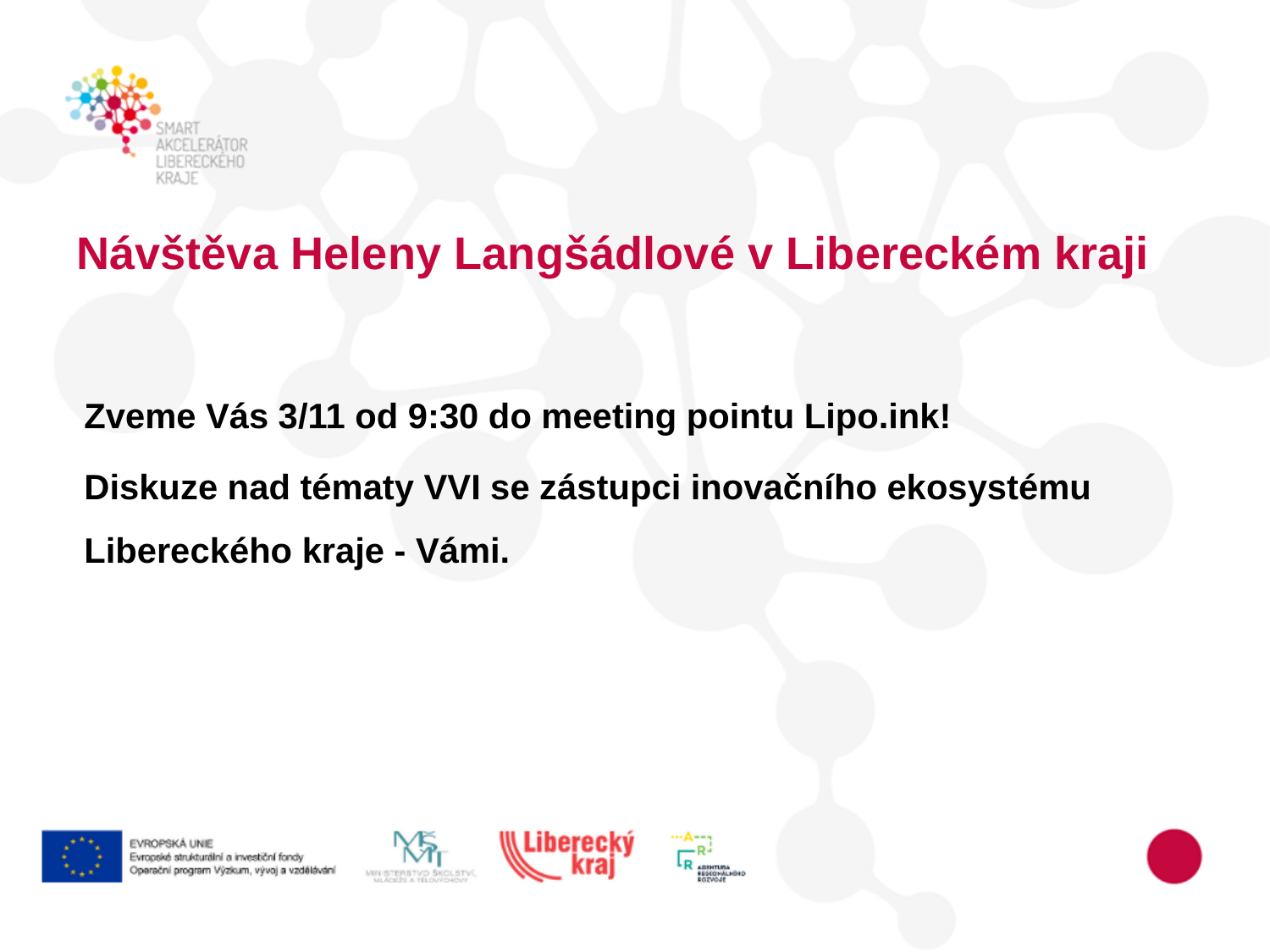

# Návštěva Heleny Langšádlové v Libereckém kraji
Zveme Vás 3/11 od 9:30 do meeting pointu Lipo.ink!
Diskuze nad tématy VVI se zástupci inovačního ekosystému Libereckého kraje - Vámi.